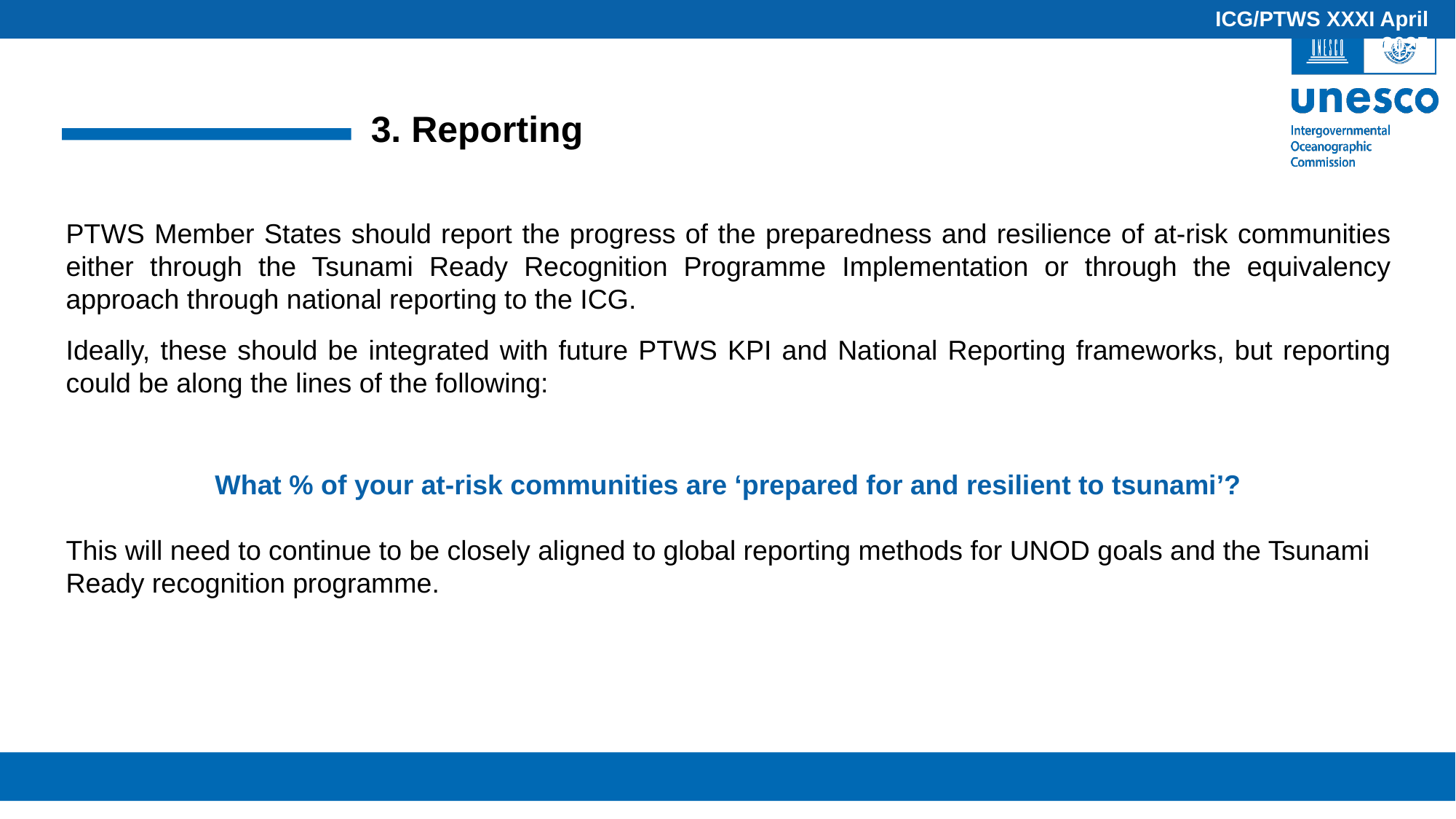

ICG/PTWS XXXI April 2025

3. Reporting
PTWS Member States should report the progress of the preparedness and resilience of at-risk communities either through the Tsunami Ready Recognition Programme Implementation or through the equivalency approach through national reporting to the ICG.
Ideally, these should be integrated with future PTWS KPI and National Reporting frameworks, but reporting could be along the lines of the following:

What % of your at-risk communities are ‘prepared for and resilient to tsunami’?

This will need to continue to be closely aligned to global reporting methods for UNOD goals and the Tsunami Ready recognition programme.